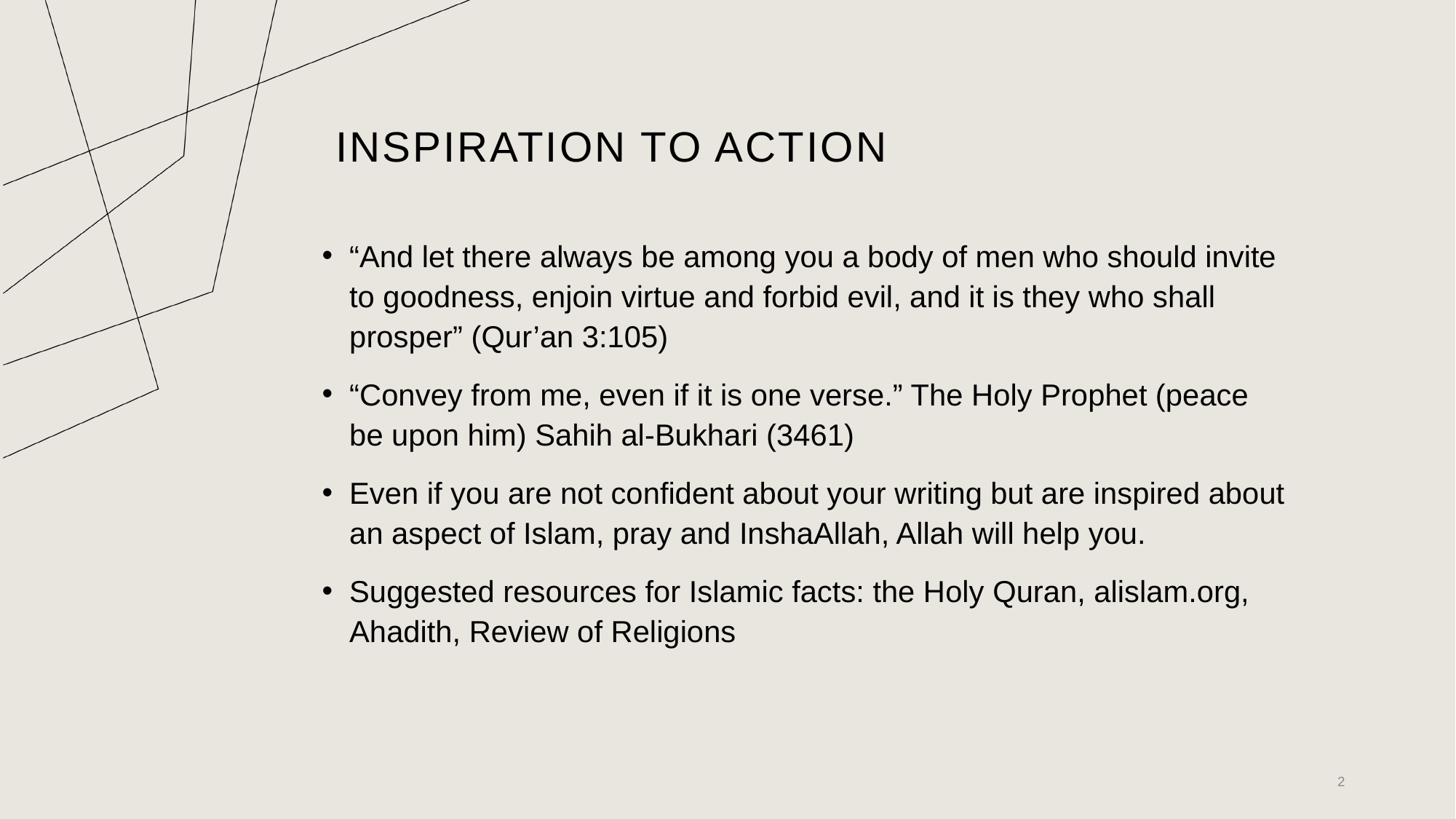

# Inspiration to Action
“And let there always be among you a body of men who should invite to goodness, enjoin virtue and forbid evil, and it is they who shall prosper” (Qur’an 3:105)
“Convey from me, even if it is one verse.” The Holy Prophet (peace be upon him) Sahih al-Bukhari (3461)
Even if you are not confident about your writing but are inspired about an aspect of Islam, pray and InshaAllah, Allah will help you.
Suggested resources for Islamic facts: the Holy Quran, alislam.org, Ahadith, Review of Religions

2